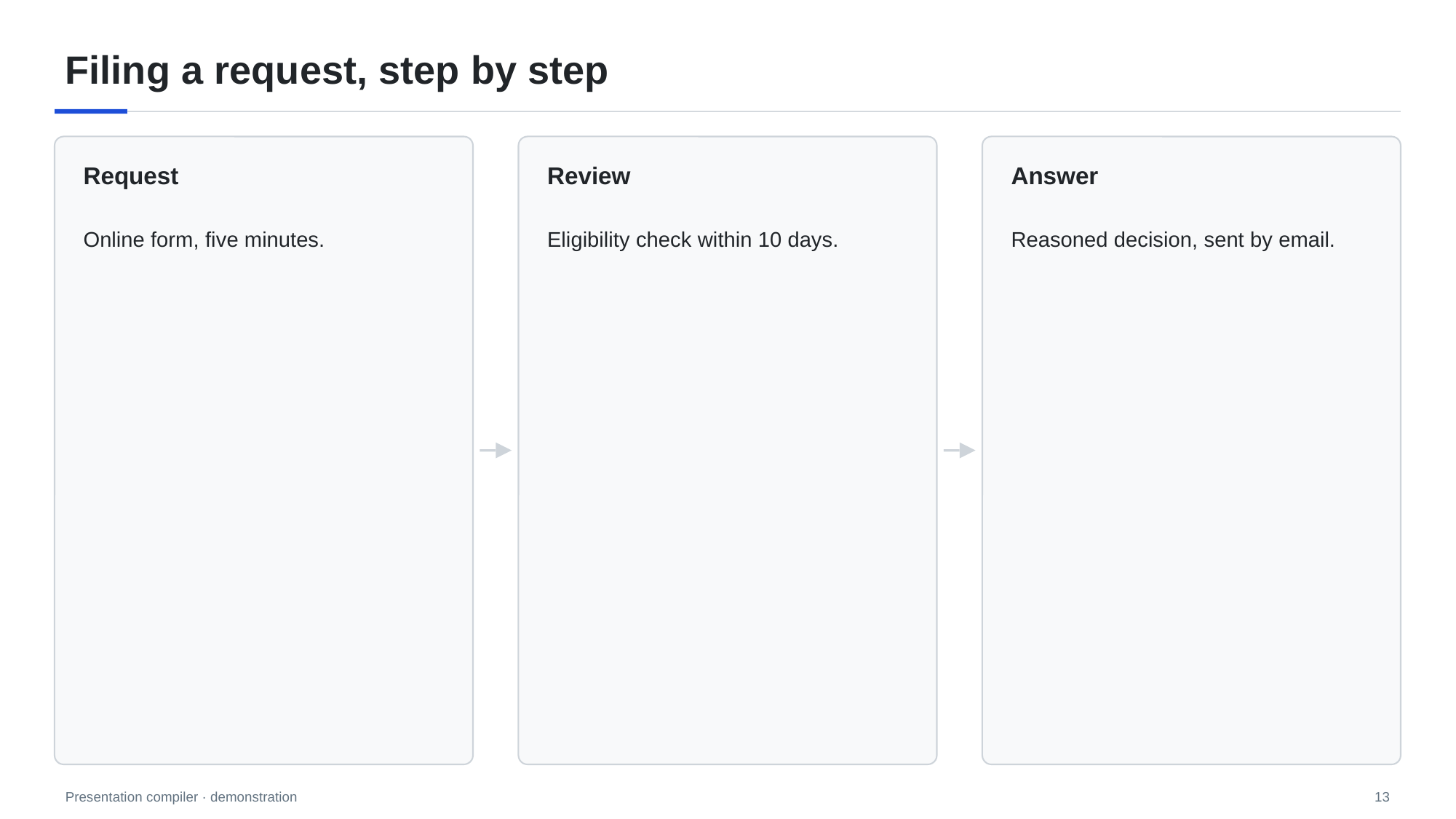

# Filing a request, step by step

Request
Review
Answer
Online form, five minutes.
Eligibility check within 10 days.
Reasoned decision, sent by email.

13